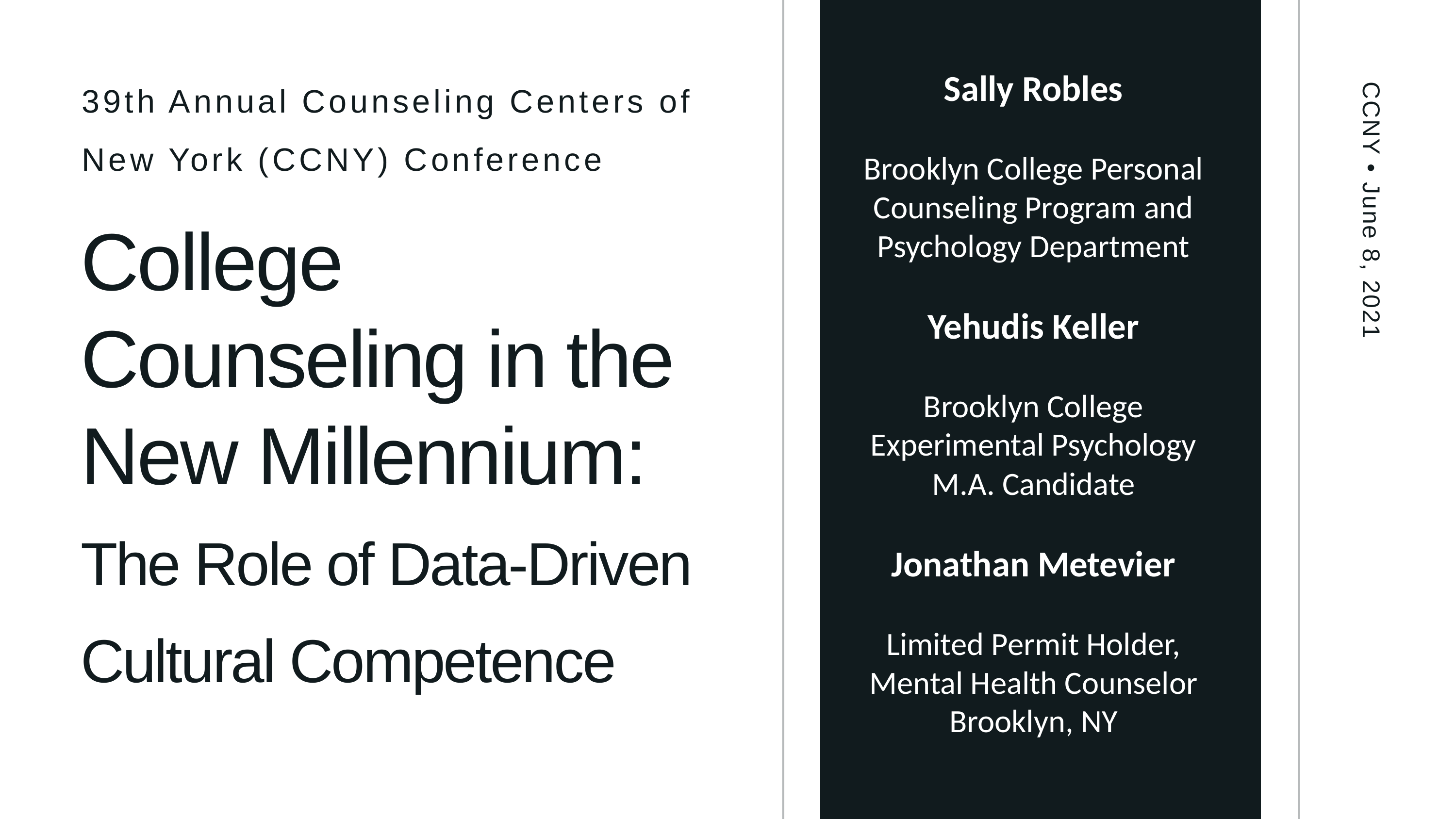

39th Annual Counseling Centers of New York (CCNY) Conference
Sally Robles

Brooklyn College Personal Counseling Program and Psychology Department

Yehudis Keller

Brooklyn College Experimental Psychology M.A. Candidate

Jonathan Metevier

Limited Permit Holder, Mental Health Counselor
Brooklyn, NY

College Counseling in the New Millennium:
The Role of Data-Driven Cultural Competence
CCNY • June 8, 2021